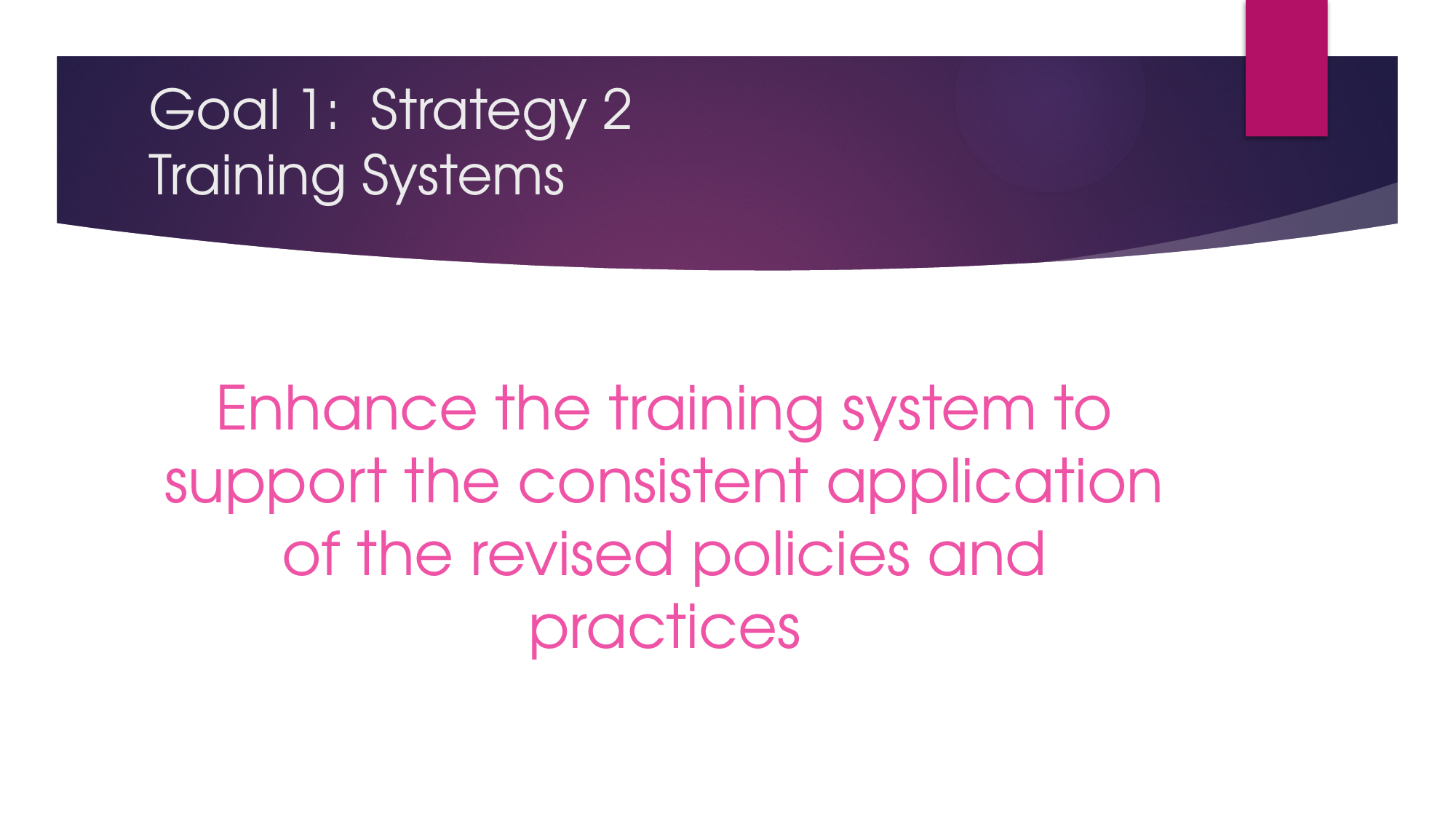

# Goal 1:  Strategy 2 Training Systems
Enhance the training system to support the consistent application of the revised policies and practices